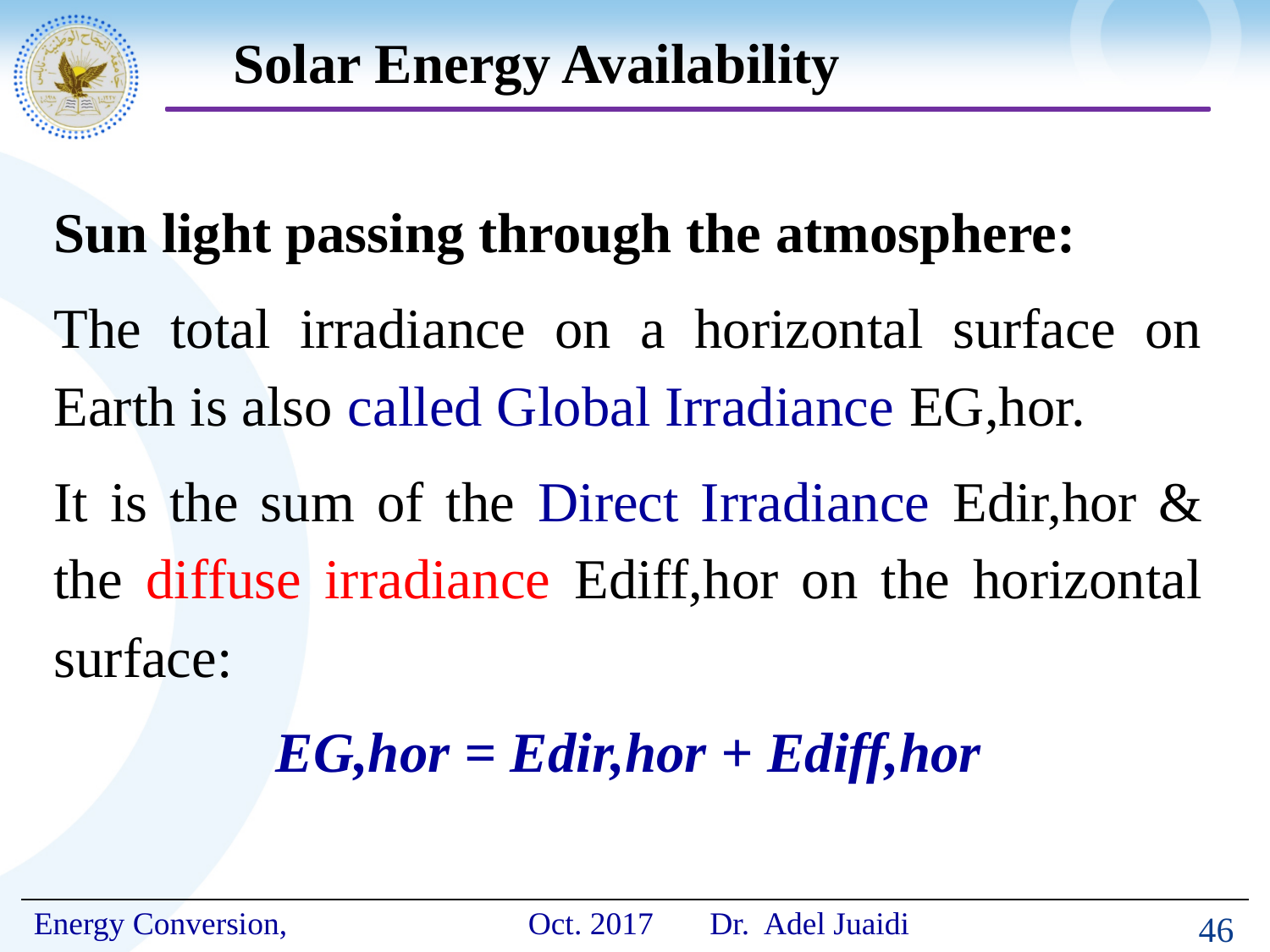

# Solar Energy Availability

Sun light passing through the atmosphere:
The total irradiance on a horizontal surface on Earth is also called Global Irradiance EG,hor.
It is the sum of the Direct Irradiance Edir,hor & the diffuse irradiance Ediff,hor on the horizontal surface:
EG,hor = Edir,hor + Ediff,hor
46